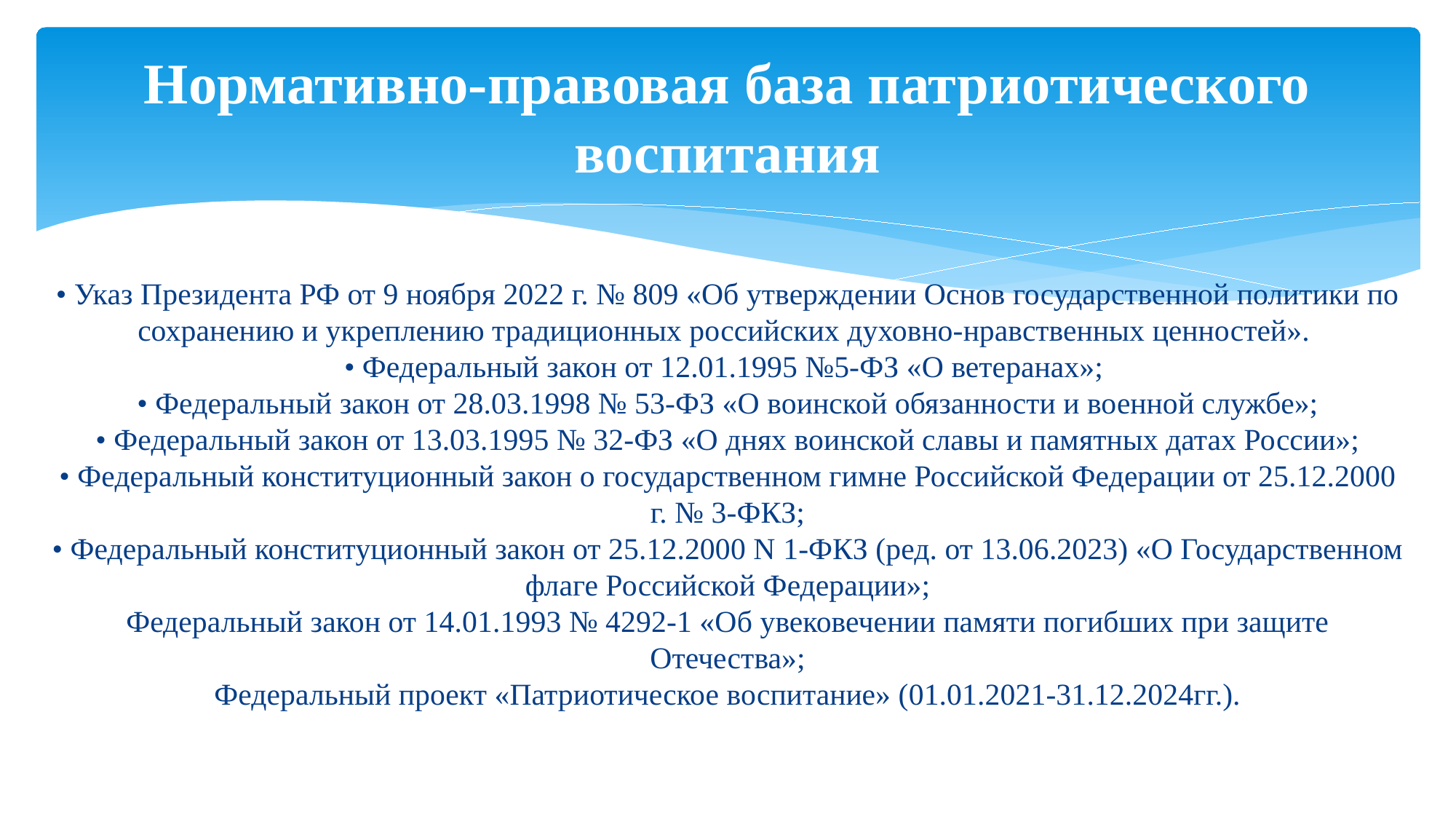

# Нормативно-правовая база патриотического воспитания
• Указ Президента РФ от 9 ноября 2022 г. № 809 «Об утверждении Основ государственной политики по сохранению и укреплению традиционных российских духовно-нравственных ценностей».
• Федеральный закон от 12.01.1995 №5-ФЗ «О ветеранах»;
• Федеральный закон от 28.03.1998 № 53-ФЗ «О воинской обязанности и военной службе»;
• Федеральный закон от 13.03.1995 № 32-ФЗ «О днях воинской славы и памятных датах России»;
• Федеральный конституционный закон о государственном гимне Российской Федерации от 25.12.2000 г. № 3-ФКЗ;
• Федеральный конституционный закон от 25.12.2000 N 1-ФКЗ (ред. от 13.06.2023) «О Государственном флаге Российской Федерации»;
Федеральный закон от 14.01.1993 № 4292-1 «Об увековечении памяти погибших при защите Отечества»;
Федеральный проект «Патриотическое воспитание» (01.01.2021-31.12.2024гг.).